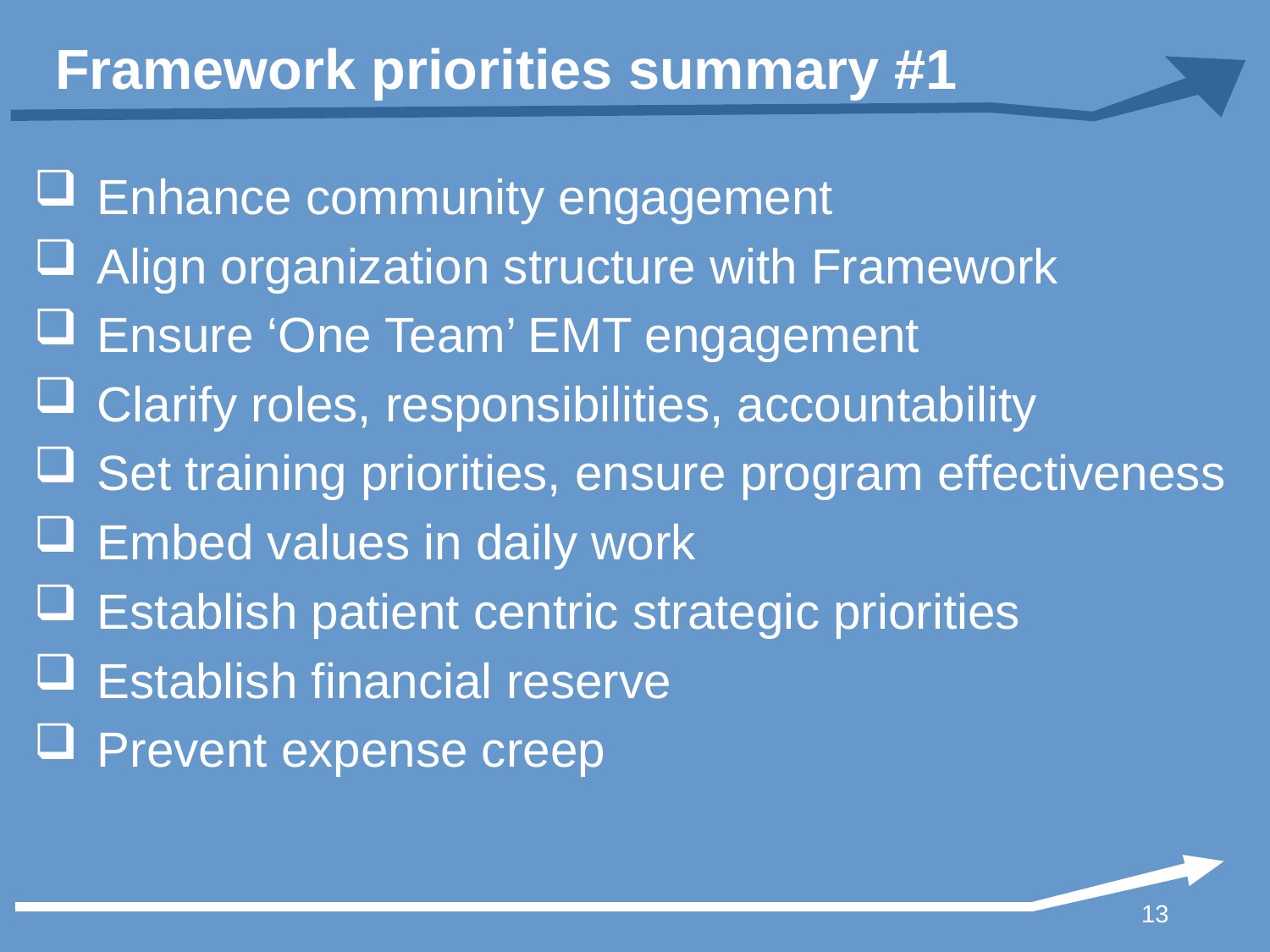

# Framework priorities summary #1
Enhance community engagement
Align organization structure with Framework
Ensure ‘One Team’ EMT engagement
Clarify roles, responsibilities, accountability
Set training priorities, ensure program effectiveness
Embed values in daily work
Establish patient centric strategic priorities
Establish financial reserve
Prevent expense creep

13